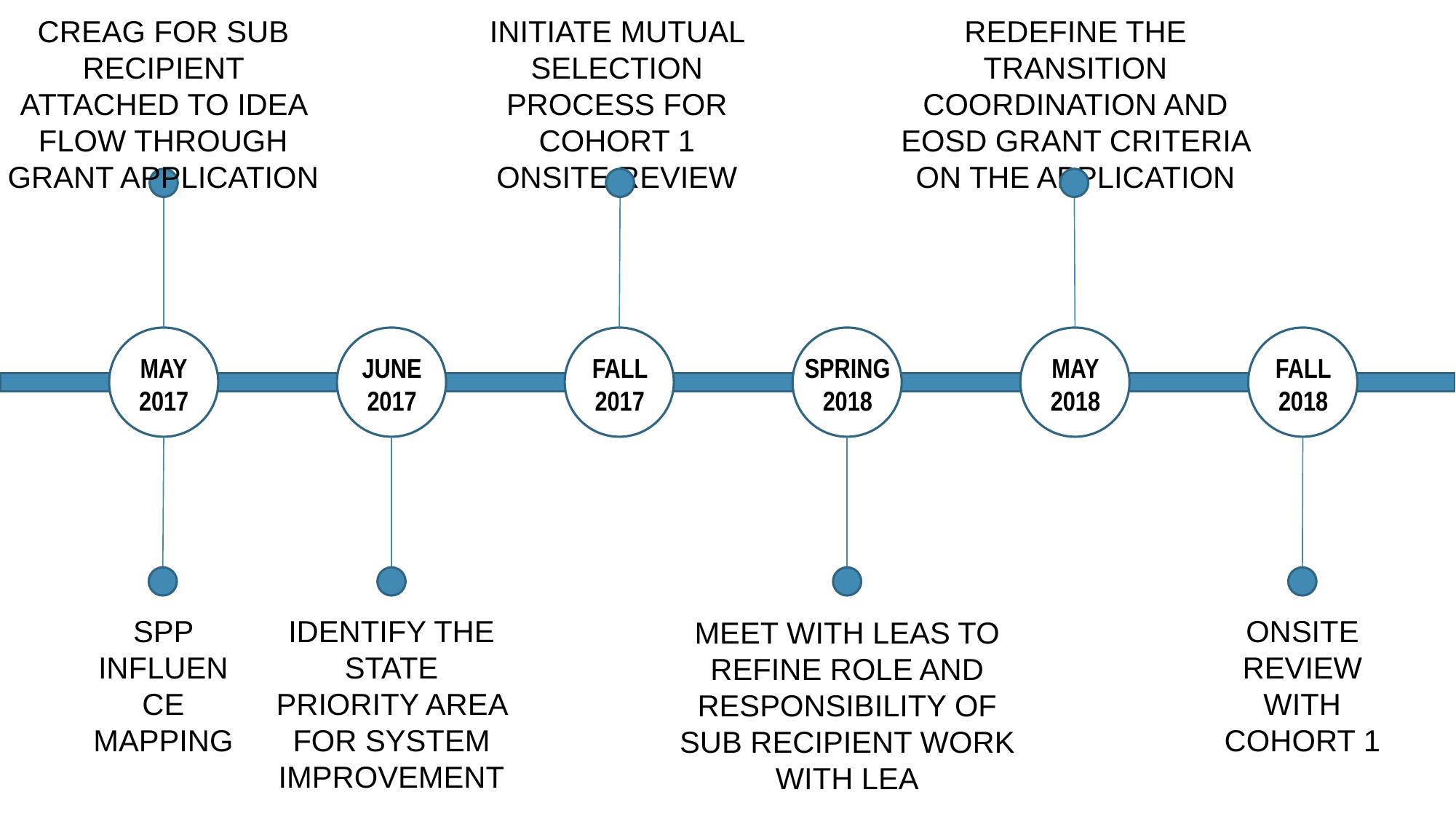

CrEAG for sub recipient attached to IDEA flow through grant application
Initiate mutual selection process for Cohort 1 onsite review
Redefine the Transition Coordination and EOSD grant criteria on the Application

MAY 2017
JUNE
2017
FALL 2017
SPRING2018
MAY
2018
FALL 2018

Onsite review with Cohort 1
SPP Influence Mapping
Identify the state priority area for system improvement
Meet with LEAs to refine role and responsibility of sub recipient work with LEA